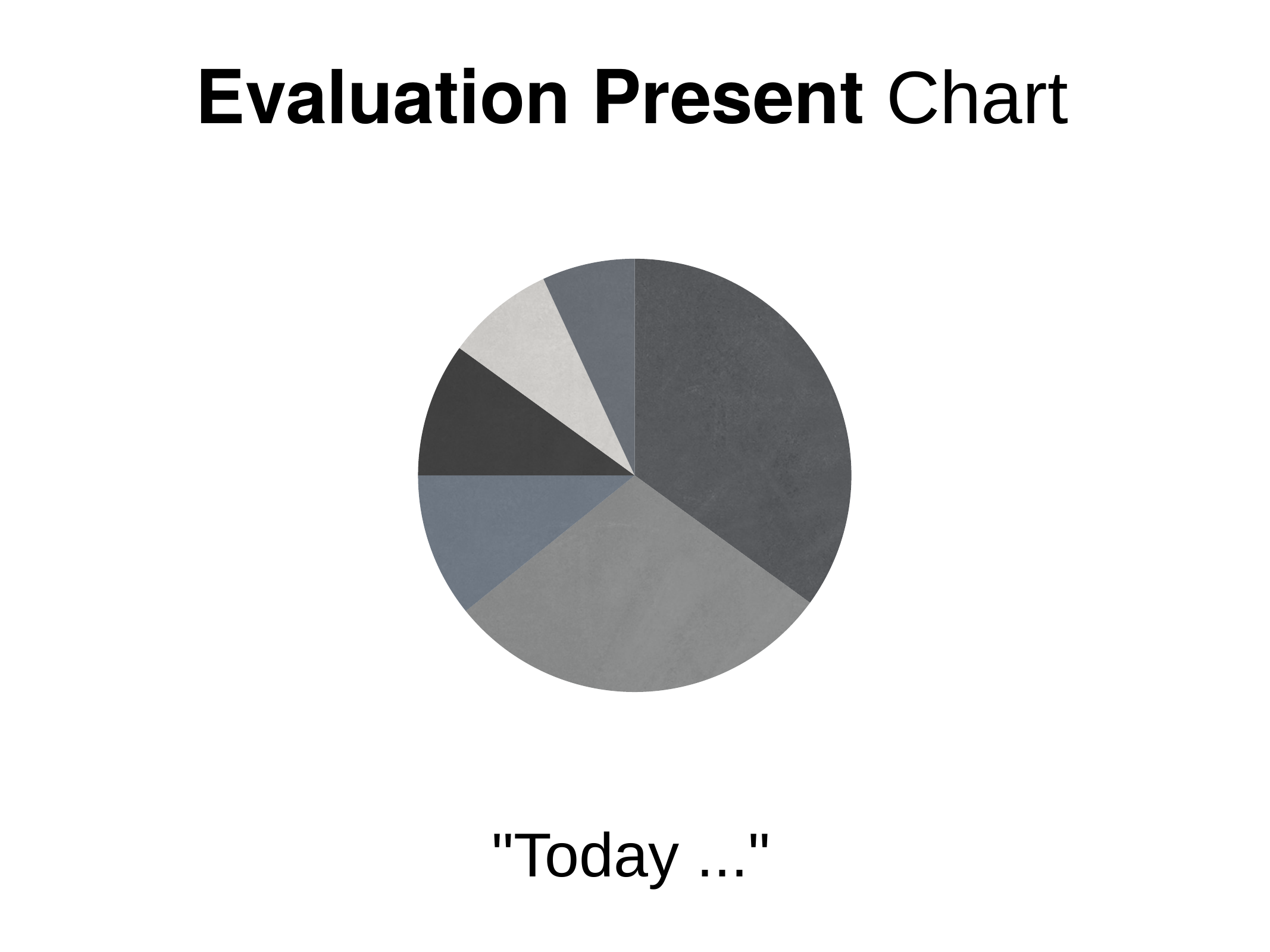

Evaluation Present Chart

### Chart

| Category | Regione 1 |
|---|---|
| aprile | 91.0 |
| maggio | 76.0 |
| giugno | 28.0 |
| luglio | 26.0 |
| agosto | 21.0 |
| settembre | 18.0 |
"Today ..."